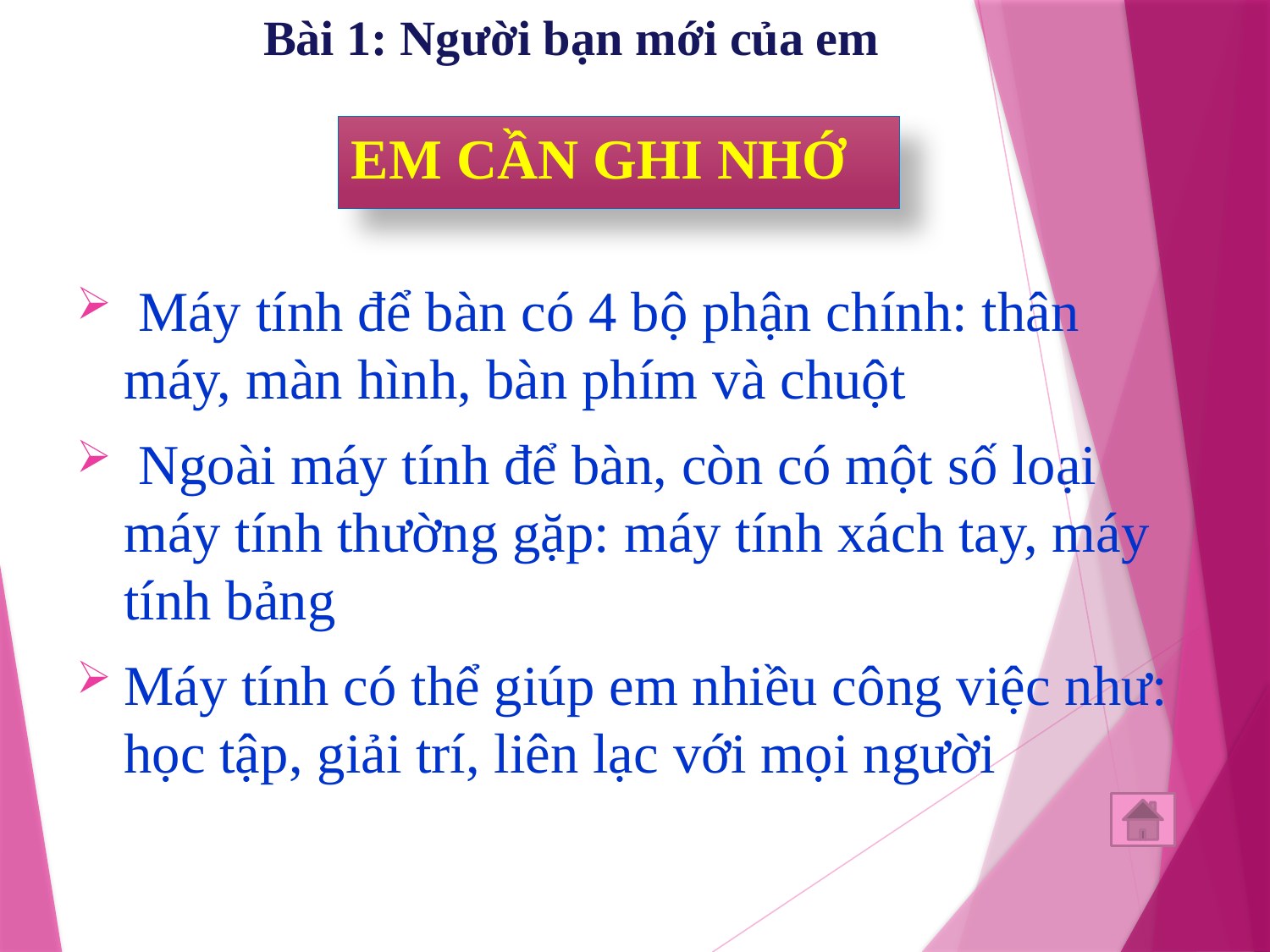

Bài 1: Người bạn mới của em
# EM CẦN GHI NHỚ
 Máy tính để bàn có 4 bộ phận chính: thân máy, màn hình, bàn phím và chuột
 Ngoài máy tính để bàn, còn có một số loại máy tính thường gặp: máy tính xách tay, máy tính bảng
Máy tính có thể giúp em nhiều công việc như: học tập, giải trí, liên lạc với mọi người